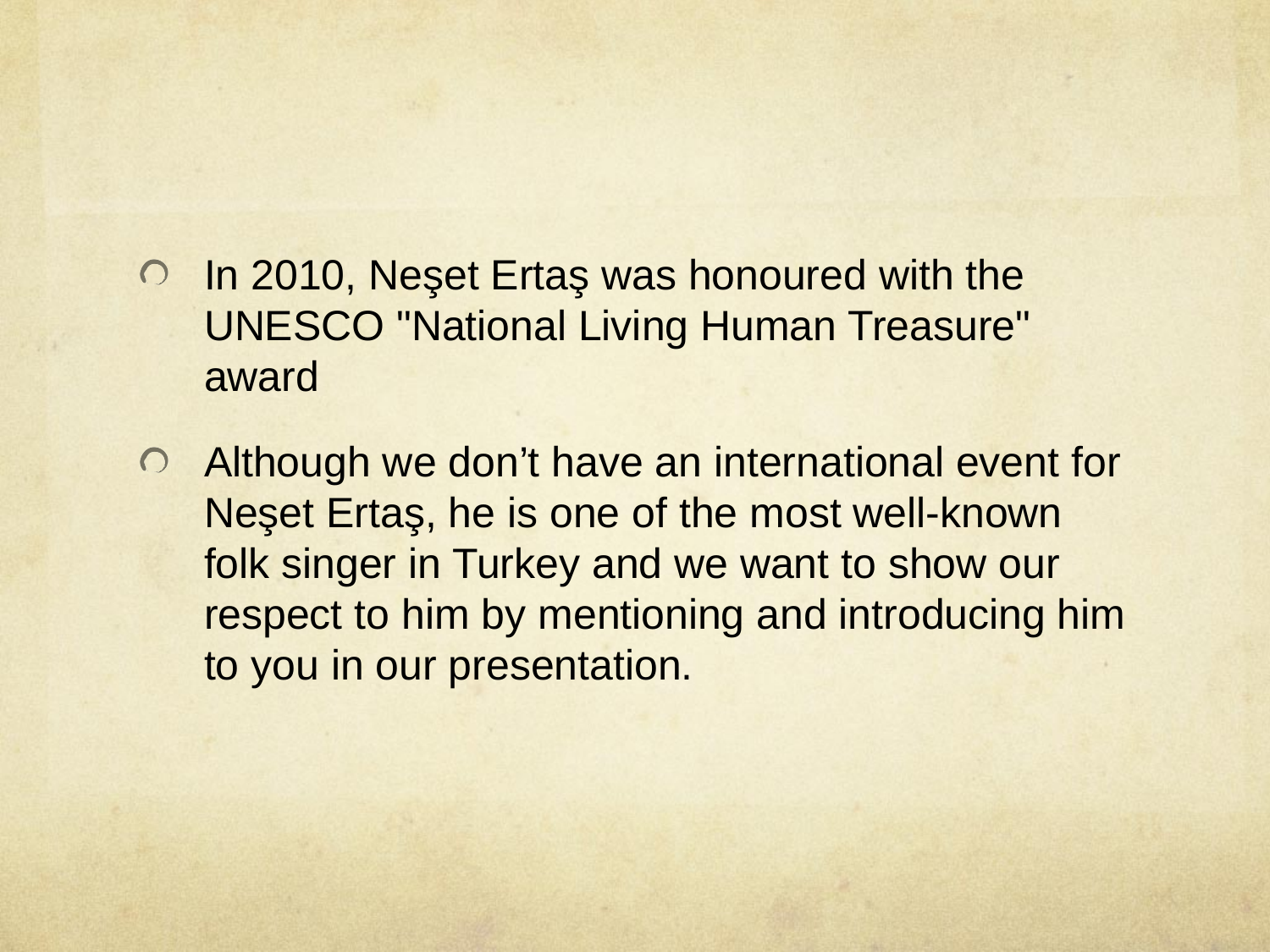

In 2010, Neşet Ertaş was honoured with the UNESCO "National Living Human Treasure" award
Although we don’t have an international event for Neşet Ertaş, he is one of the most well-known folk singer in Turkey and we want to show our respect to him by mentioning and introducing him to you in our presentation.